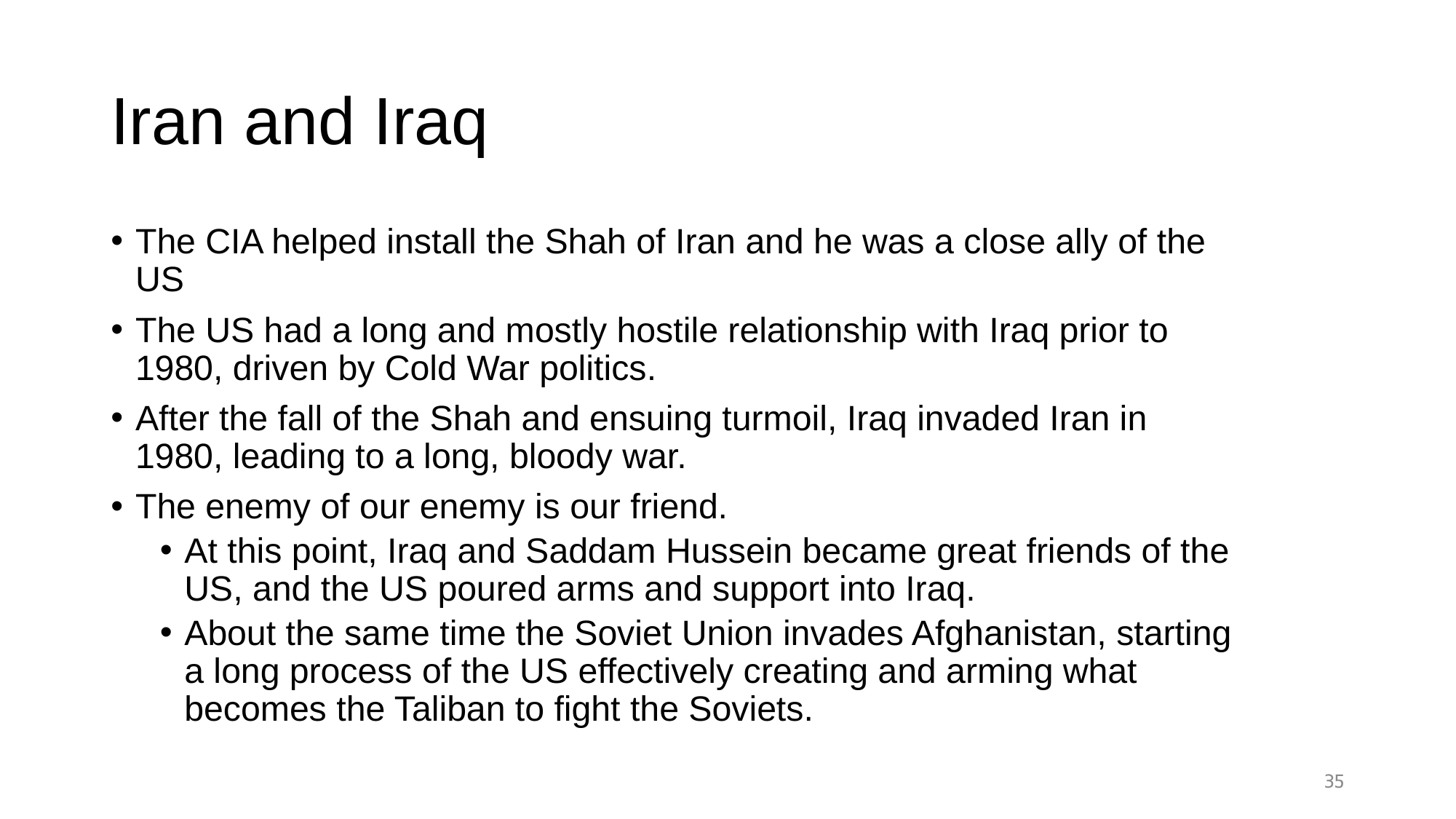

# Iran and Iraq
The CIA helped install the Shah of Iran and he was a close ally of the US
The US had a long and mostly hostile relationship with Iraq prior to 1980, driven by Cold War politics.
After the fall of the Shah and ensuing turmoil, Iraq invaded Iran in 1980, leading to a long, bloody war.
The enemy of our enemy is our friend.
At this point, Iraq and Saddam Hussein became great friends of the US, and the US poured arms and support into Iraq.
About the same time the Soviet Union invades Afghanistan, starting a long process of the US effectively creating and arming what becomes the Taliban to fight the Soviets.
35